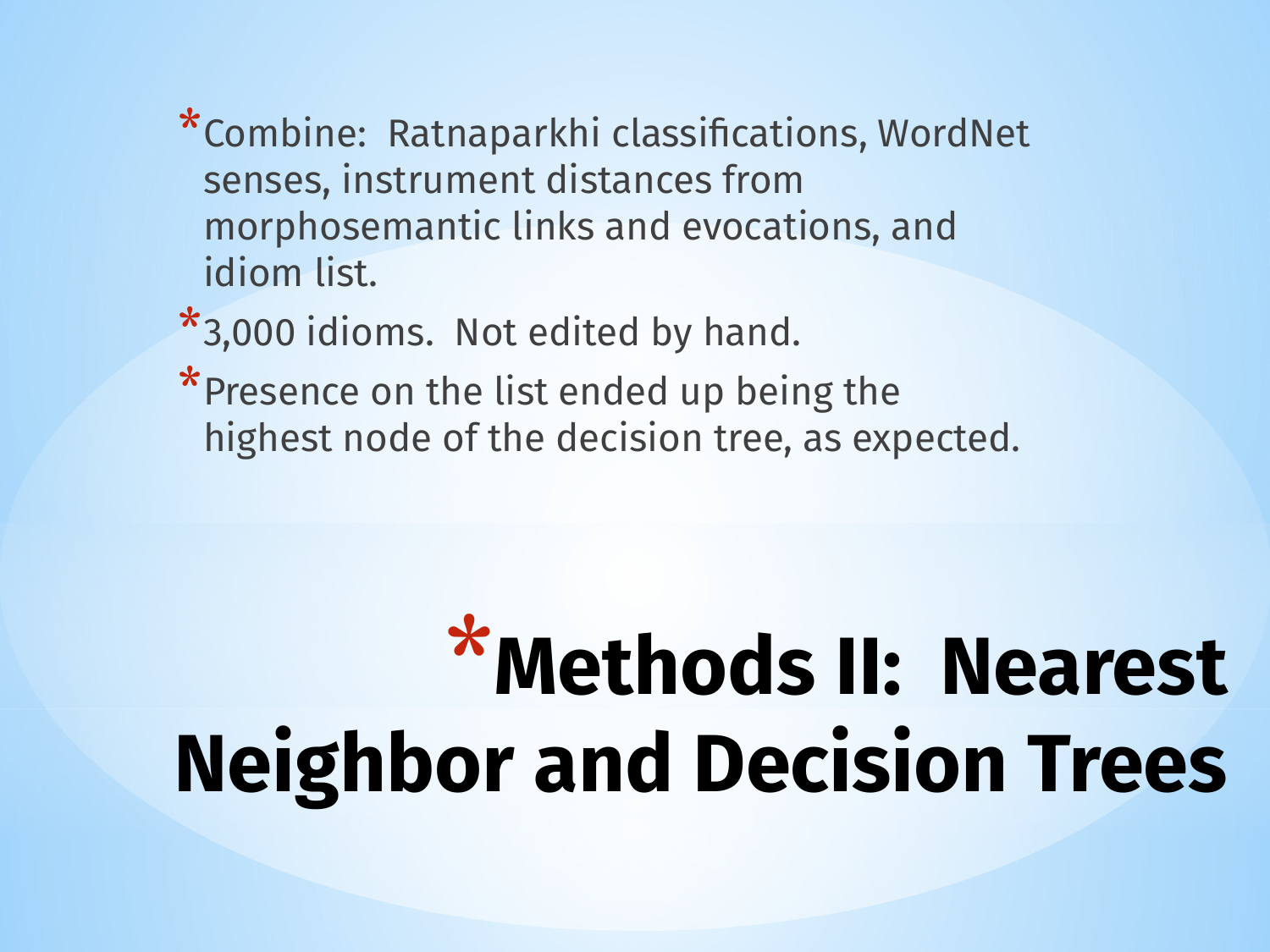

Combine:  Ratnaparkhi classifications, WordNet senses, instrument distances from morphosemantic links and evocations, and idiom list.
3,000 idioms.  Not edited by hand.
Presence on the list ended up being the highest node of the decision tree, as expected.
# Methods II:  Nearest Neighbor and Decision Trees